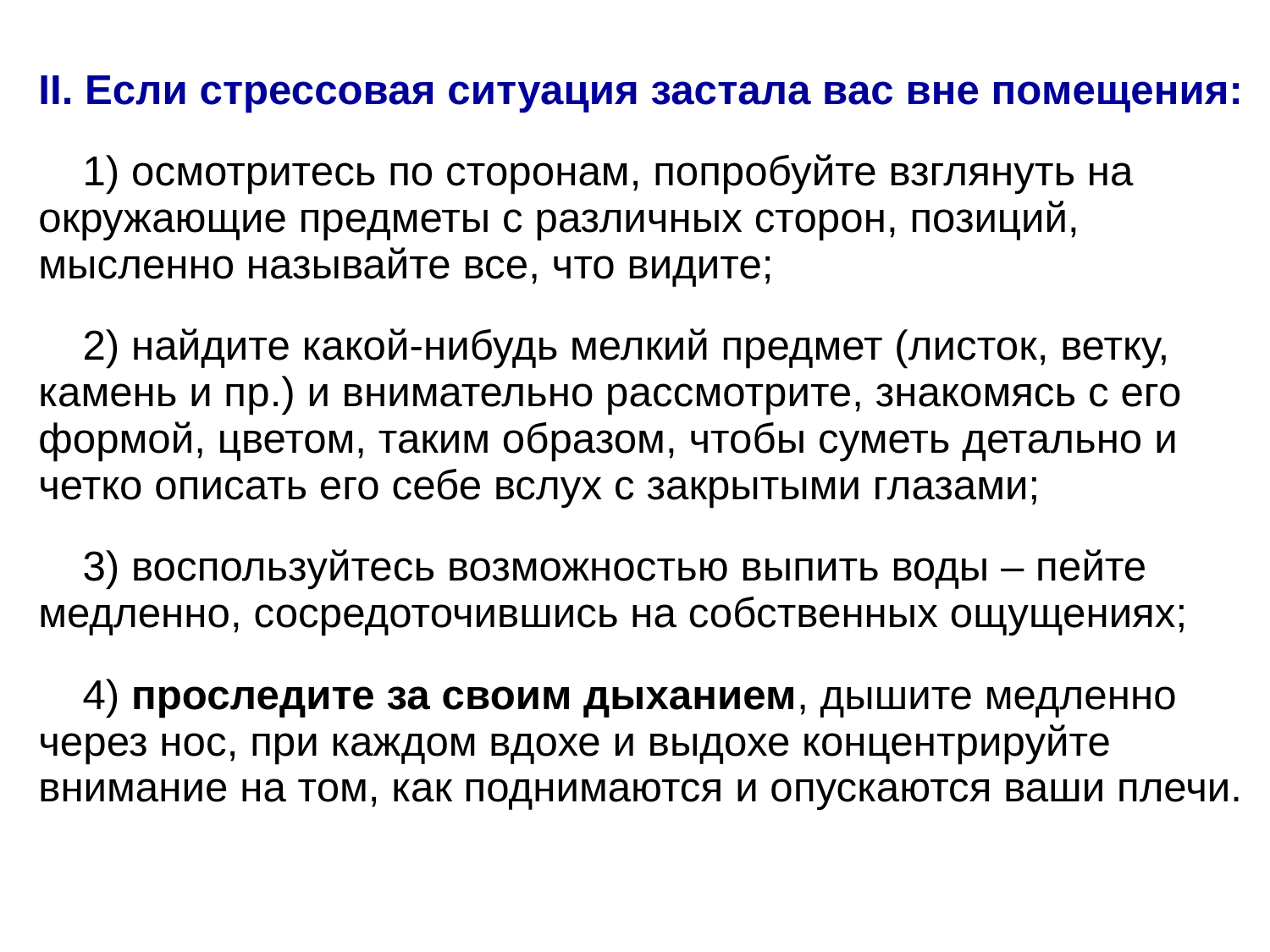

II. Если стрессовая ситуация застала вас вне помещения:
1) осмотритесь по сторонам, попробуйте взглянуть на окружающие предметы с различных сторон, позиций, мысленно называйте все, что видите;
2) найдите какой-нибудь мелкий предмет (листок, ветку, камень и пр.) и внимательно рассмотрите, знакомясь с его формой, цветом, таким образом, чтобы суметь детально и четко описать его себе вслух с закрытыми глазами;
3) воспользуйтесь возможностью выпить воды – пейте медленно, сосредоточившись на собственных ощущениях;
4) проследите за своим дыханием, дышите медленно через нос, при каждом вдохе и выдохе концентрируйте внимание на том, как поднимаются и опускаются ваши плечи.